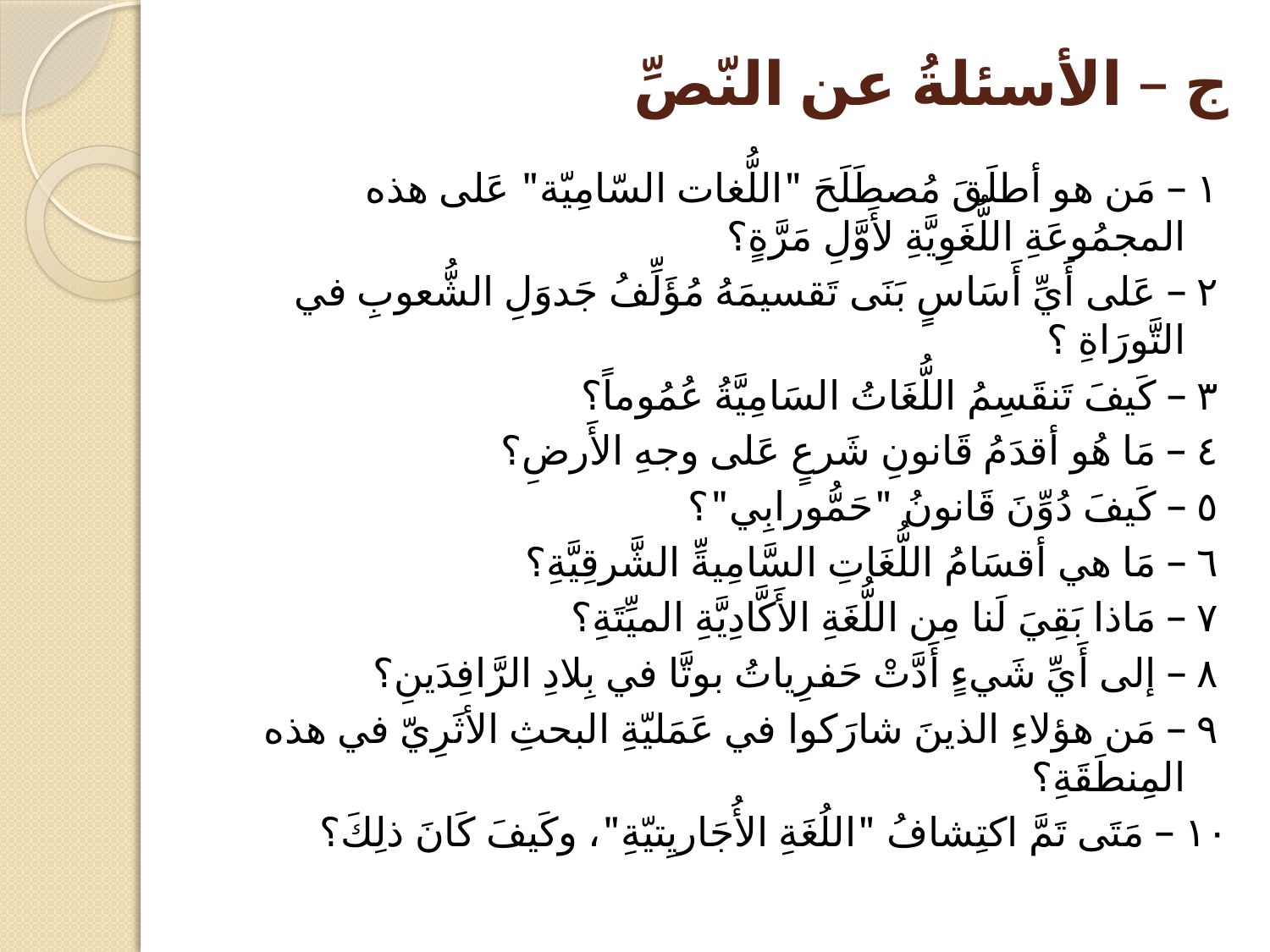

# ج – الأسئلةُ عن النّصِّ
١ – مَن هو أطلَقَ مُصطَلَحَ "اللُّغات السّامِيّة" عَلى هذه المجمُوعَةِ اللُّغَوِيَّةِ لأَوَّلِ مَرَّةٍ؟
٢ – عَلى أَيِّ أَسَاسٍ بَنَى تَقسيمَهُ مُؤَلِّفُ جَدوَلِ الشُّعوبِ في التَّورَاةِ ؟
٣ – كَيفَ تَنقَسِمُ اللُّغَاتُ السَامِيَّةُ عُمُوماً؟
٤ – مَا هُو أقدَمُ قَانونِ شَرعٍ عَلى وجهِ الأَرضِ؟
٥ – كَيفَ دُوِّنَ قَانونُ "حَمُّورابِي"؟
٦ – مَا هي أقسَامُ اللُّغَاتِ السَّامِيةِّ الشَّرقِيَّةِ؟
٧ – مَاذا بَقِيَ لَنا مِن اللُّغَةِ الأَكَّادِيَّةِ الميِّتَةِ؟
٨ – إلى أَيِّ شَيءٍ أَدَّتْ حَفرِياتُ بوتَّا في بِلادِ الرَّافِدَينِ؟
٩ – مَن هؤلاءِ الذينَ شارَكوا في عَمَليّةِ البحثِ الأثَرِيّ في هذه المِنطَقَةِ؟
١٠ – مَتَى تَمَّ اكتِشافُ "اللُغَةِ الأُجَاريِتيّةِ"، وكَيفَ كَانَ ذلِكَ؟